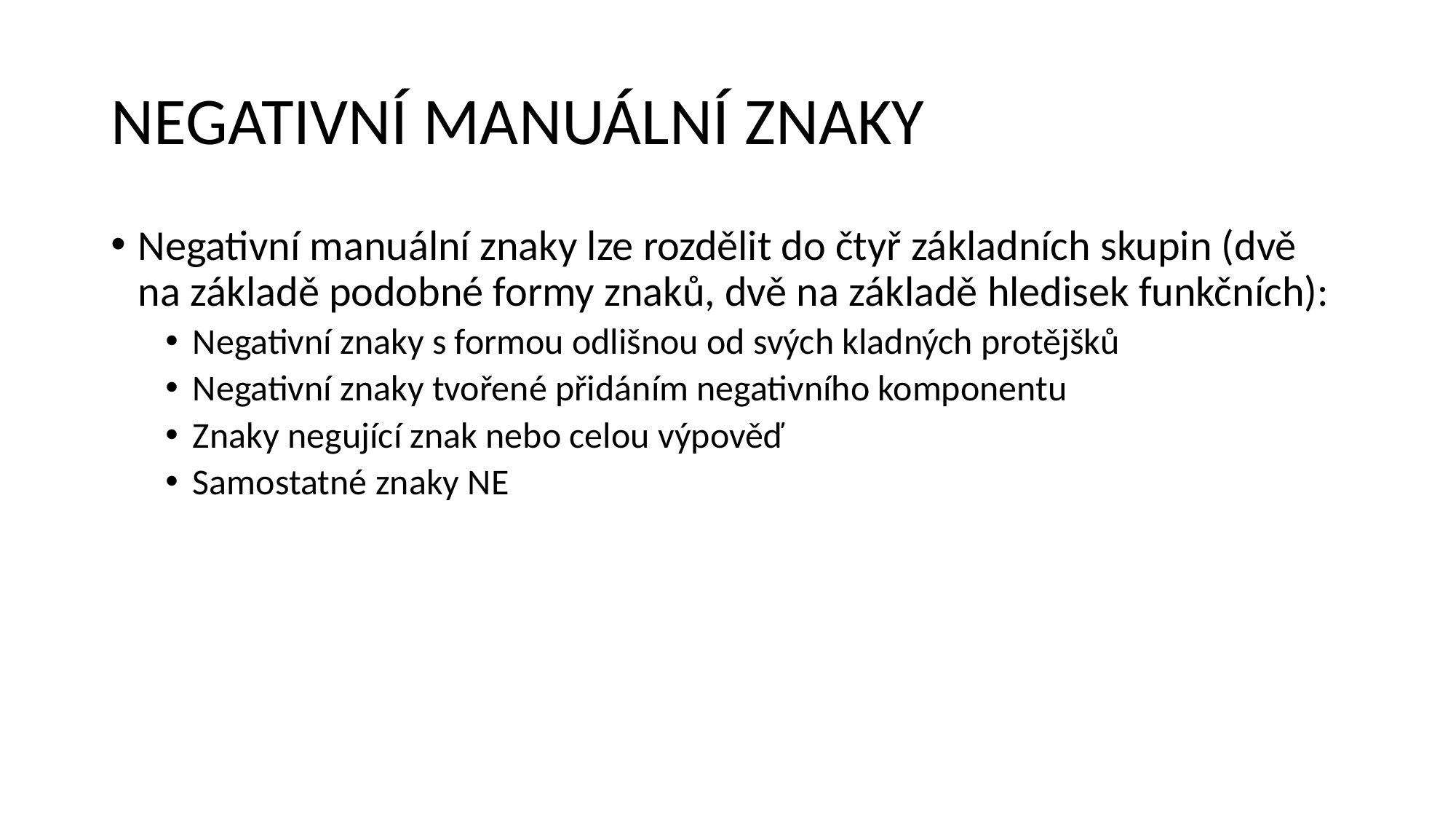

# NEGATIVNÍ MANUÁLNÍ ZNAKY
Negativní manuální znaky lze rozdělit do čtyř základních skupin (dvě na základě podobné formy znaků, dvě na základě hledisek funkčních):
Negativní znaky s formou odlišnou od svých kladných protějšků
Negativní znaky tvořené přidáním negativního komponentu
Znaky negující znak nebo celou výpověď
Samostatné znaky NE